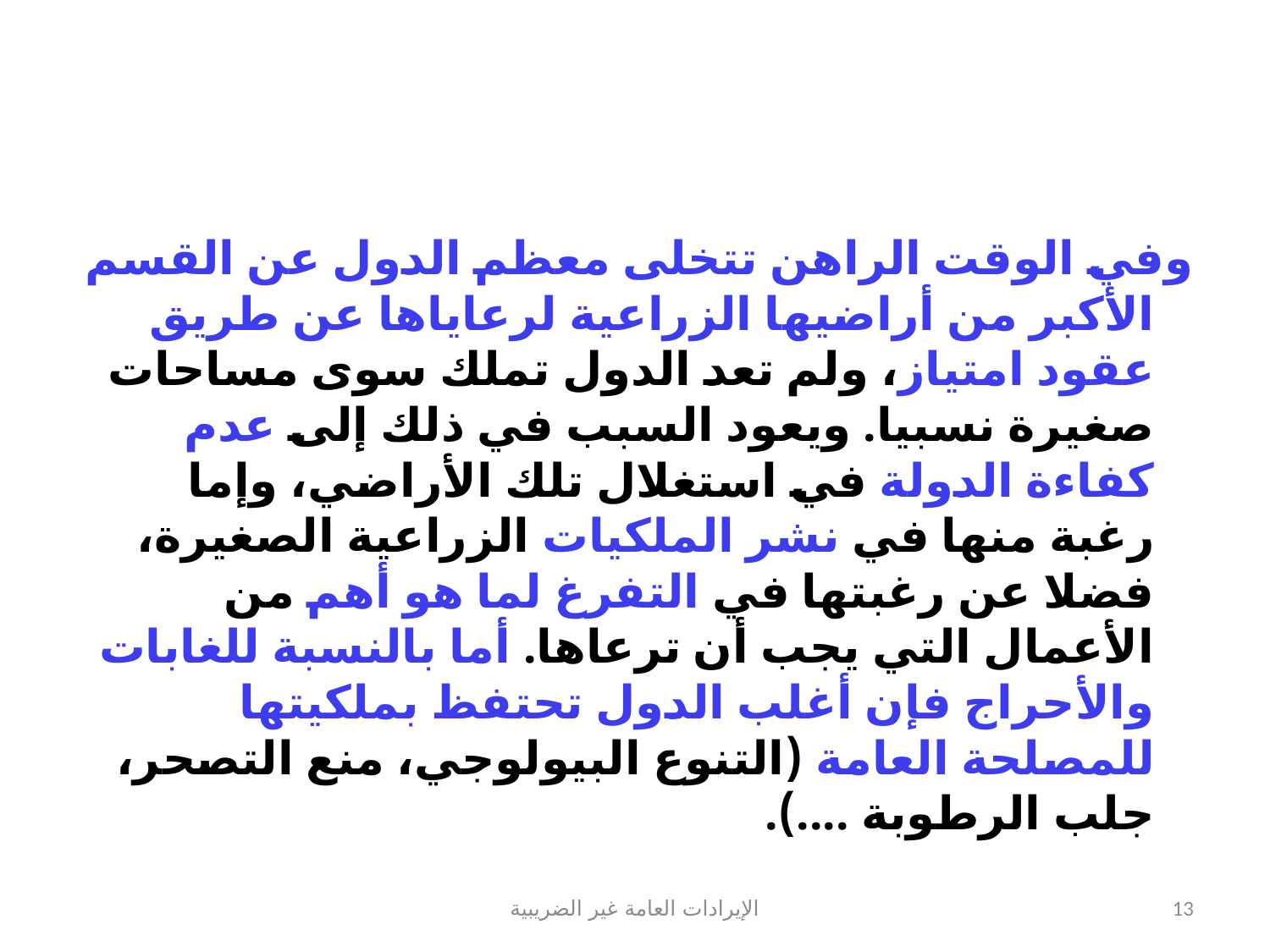

#
وفي الوقت الراهن تتخلى معظم الدول عن القسم الأكبر من أراضيها الزراعية لرعاياها عن طريق عقود امتياز، ولم تعد الدول تملك سوى مساحات صغيرة نسبيا. ويعود السبب في ذلك إلى عدم كفاءة الدولة في استغلال تلك الأراضي، وإما رغبة منها في نشر الملكيات الزراعية الصغيرة، فضلا عن رغبتها في التفرغ لما هو أهم من الأعمال التي يجب أن ترعاها. أما بالنسبة للغابات والأحراج فإن أغلب الدول تحتفظ بملكيتها للمصلحة العامة (التنوع البيولوجي، منع التصحر، جلب الرطوبة ....).
الإيرادات العامة غير الضريبية
13